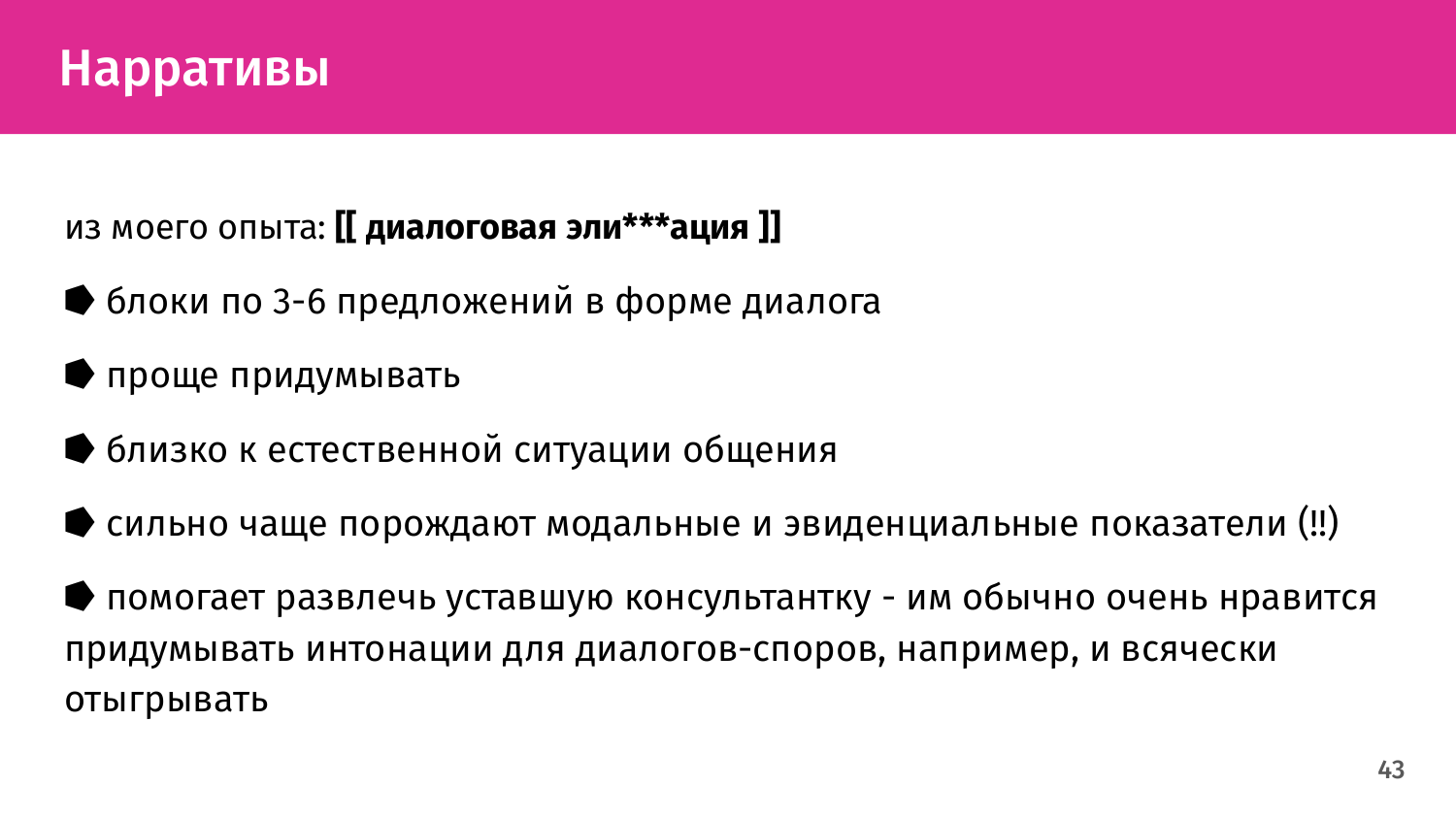

# Нарративы
из моего опыта: [[ диалоговая эли***ация ]]
⭓ блоки по 3-6 предложений в форме диалога
⭓ проще придумывать
⭓ близко к естественной ситуации общения
⭓ сильно чаще порождают модальные и эвиденциальные показатели (!!)
⭓ помогает развлечь уставшую консультантку - им обычно очень нравится придумывать интонации для диалогов-споров, например, и всячески отыгрывать
43